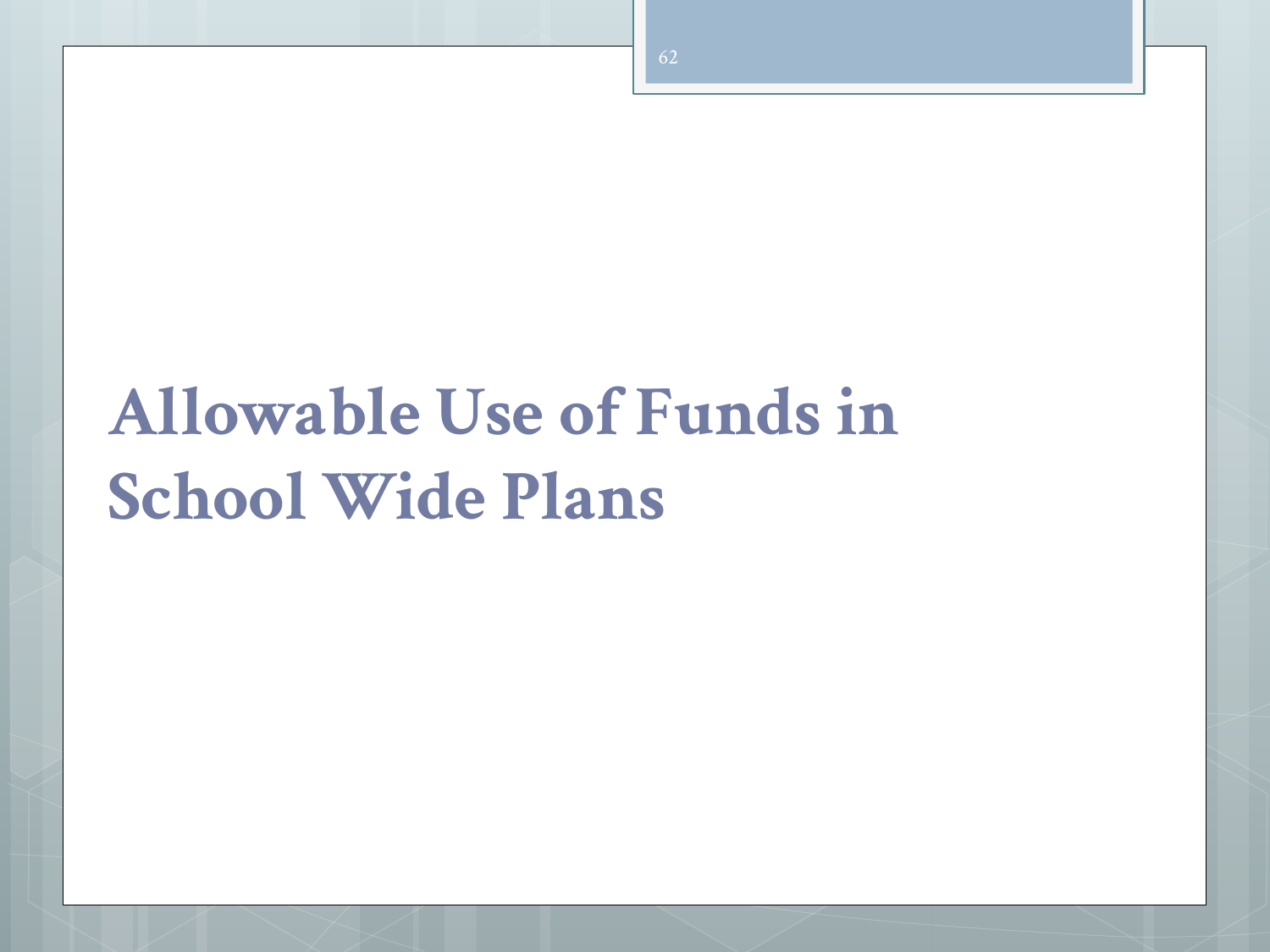

62
# Allowable Use of Funds in School Wide Plans